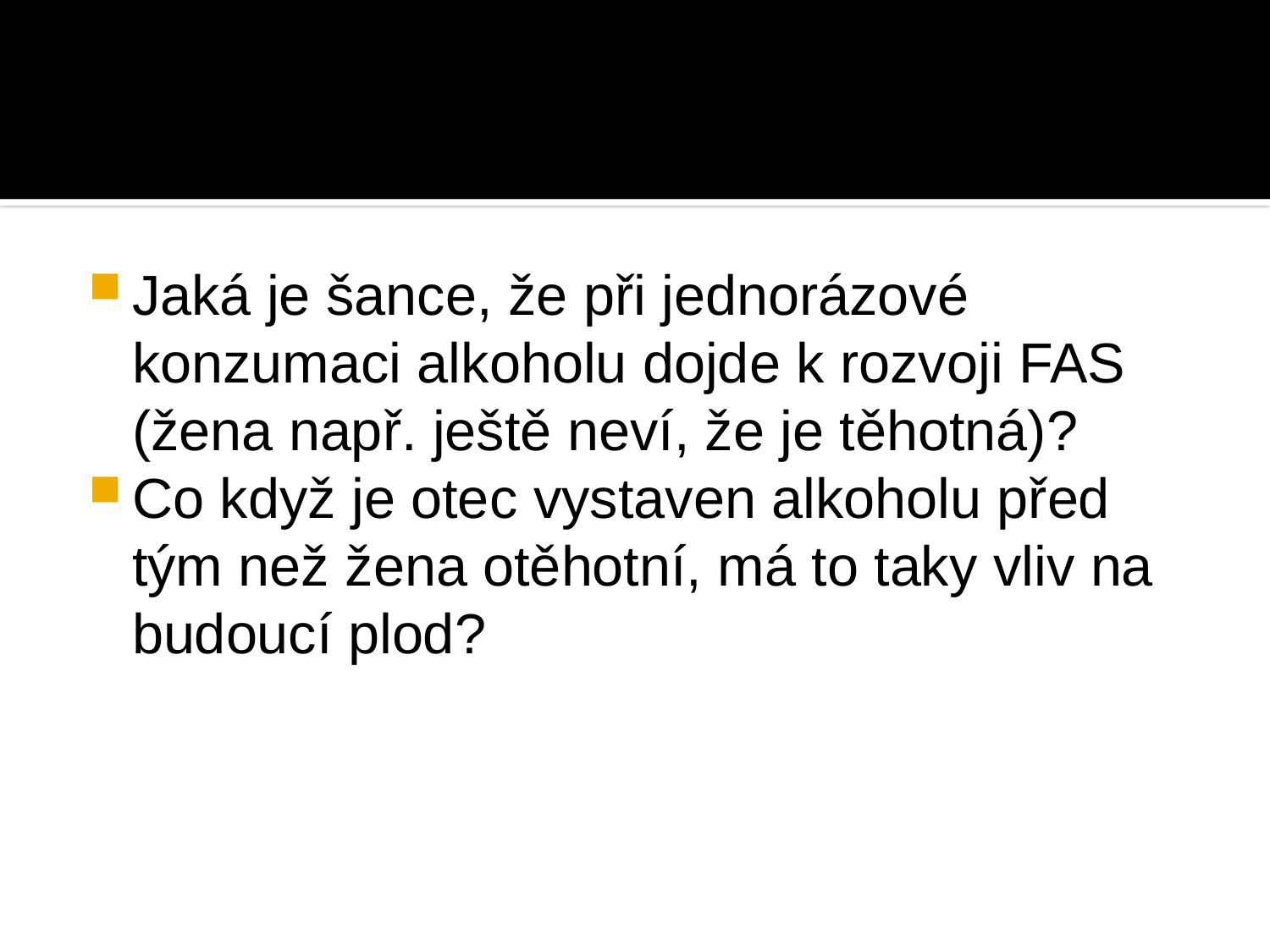

#
Jaká je šance, že při jednorázové konzumaci alkoholu dojde k rozvoji FAS (žena např. ještě neví, že je těhotná)?
Co když je otec vystaven alkoholu před tým než žena otěhotní, má to taky vliv na budoucí plod?